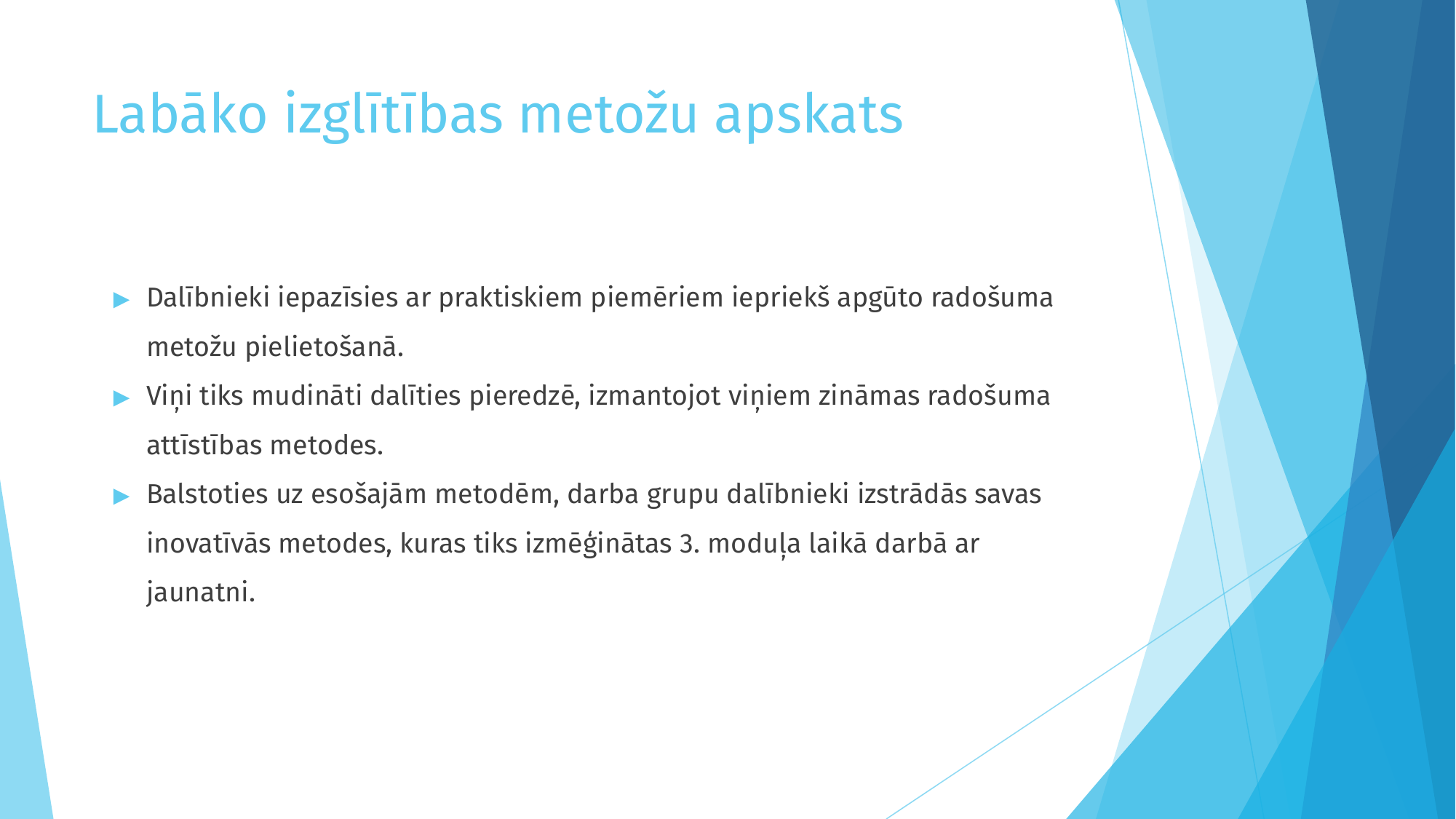

# Labāko izglītības metožu apskats
Dalībnieki iepazīsies ar praktiskiem piemēriem iepriekš apgūto radošuma metožu pielietošanā.
Viņi tiks mudināti dalīties pieredzē, izmantojot viņiem zināmas radošuma attīstības metodes.
Balstoties uz esošajām metodēm, darba grupu dalībnieki izstrādās savas inovatīvās metodes, kuras tiks izmēģinātas 3. moduļa laikā darbā ar jaunatni.